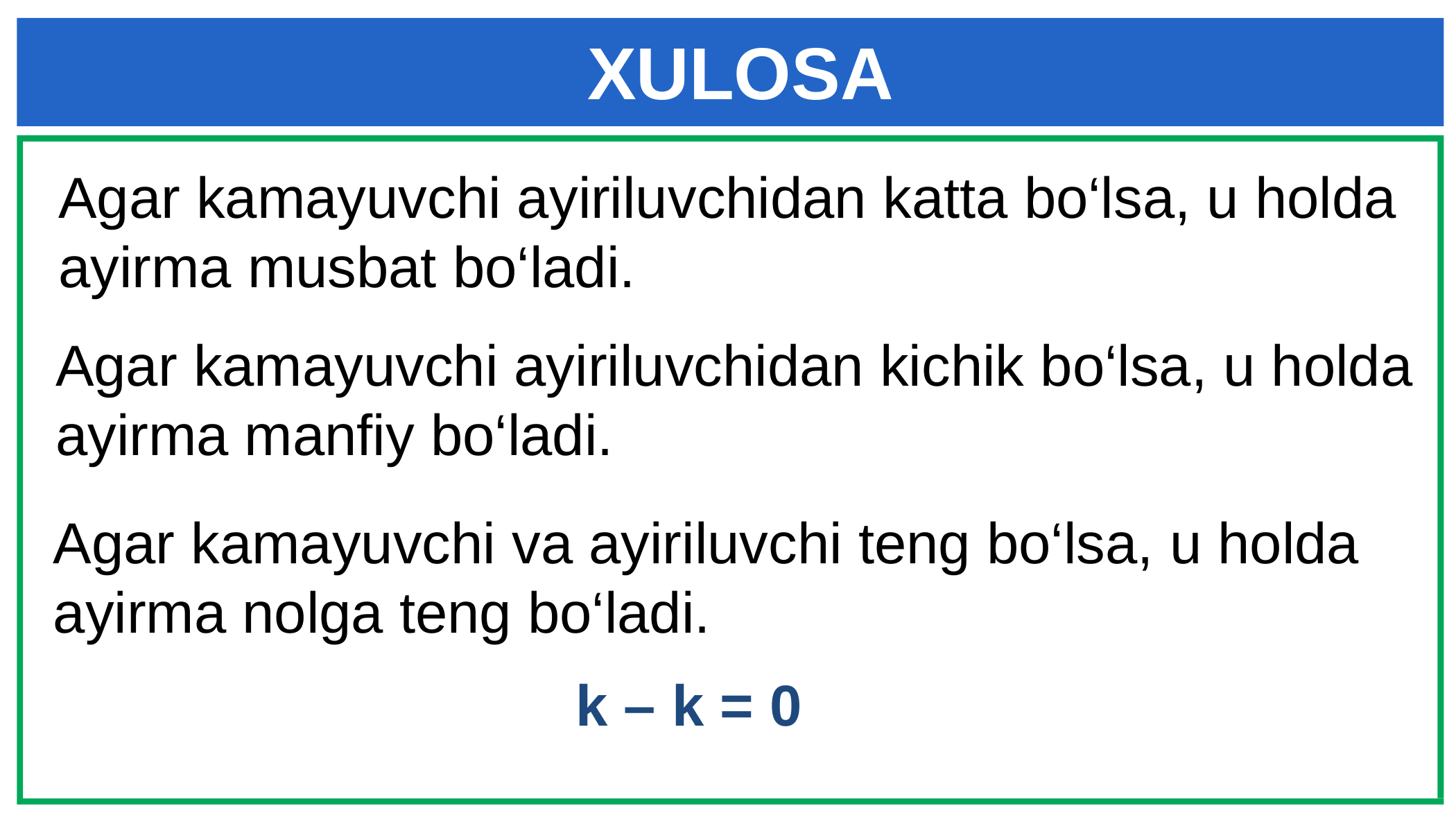

XULOSA
Agar kamayuvchi ayiriluvchidan katta bo‘lsa, u holda ayirma musbat bo‘ladi.

Agar kamayuvchi ayiriluvchidan kichik bo‘lsa, u holda ayirma manfiy bo‘ladi.
Agar kamayuvchi va ayiriluvchi teng bo‘lsa, u holda ayirma nolga teng bo‘ladi.
k – k = 0